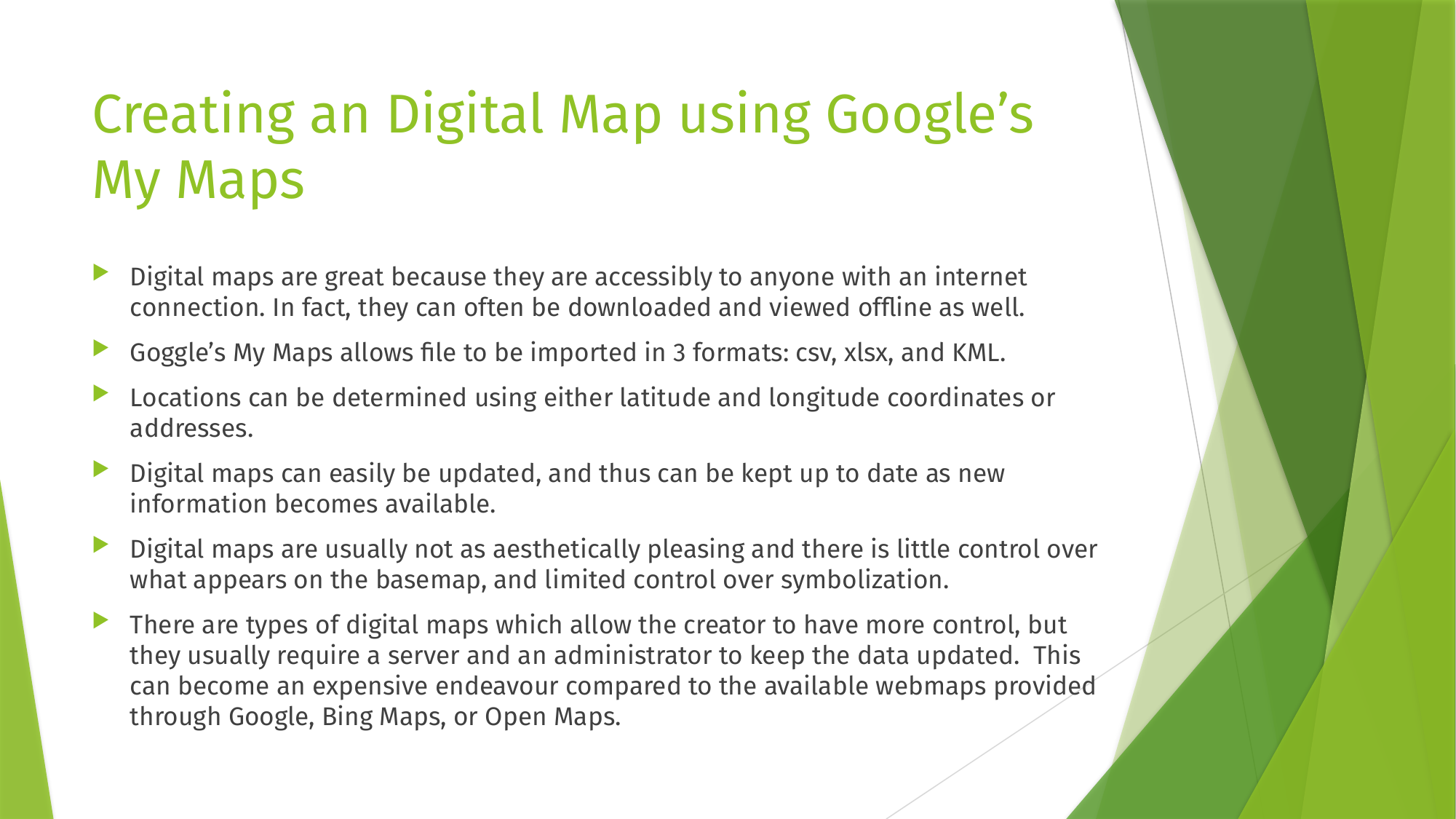

# Creating an Digital Map using Google’s My Maps
Digital maps are great because they are accessibly to anyone with an internet connection. In fact, they can often be downloaded and viewed offline as well.
Goggle’s My Maps allows file to be imported in 3 formats: csv, xlsx, and KML.
Locations can be determined using either latitude and longitude coordinates or addresses.
Digital maps can easily be updated, and thus can be kept up to date as new information becomes available.
Digital maps are usually not as aesthetically pleasing and there is little control over what appears on the basemap, and limited control over symbolization.
There are types of digital maps which allow the creator to have more control, but they usually require a server and an administrator to keep the data updated.  This can become an expensive endeavour compared to the available webmaps provided through Google, Bing Maps, or Open Maps.